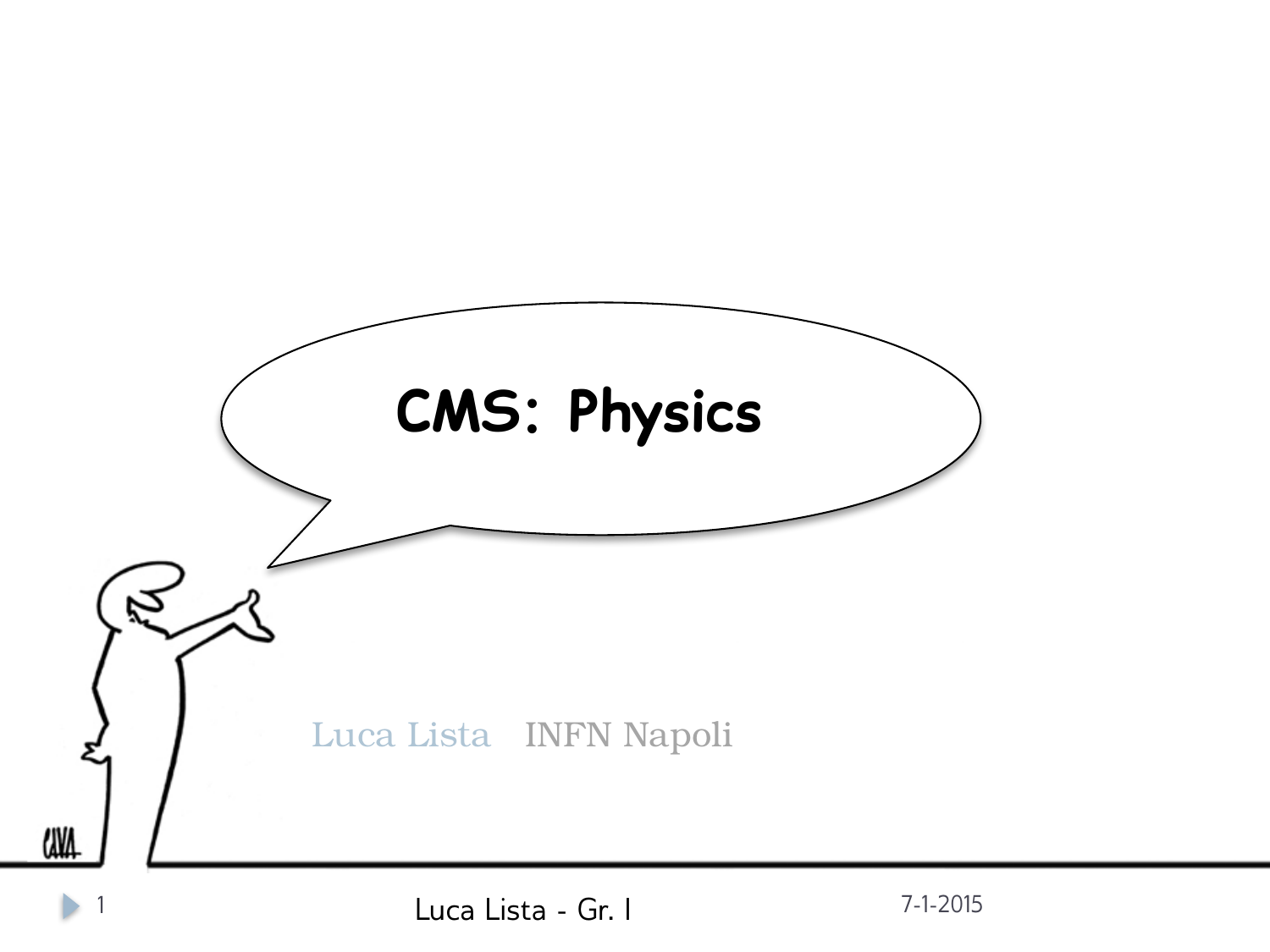

# CMS: Physics
Luca Lista   INFN Napoli
Luca Lista - Gr. I
7-1-2015
1